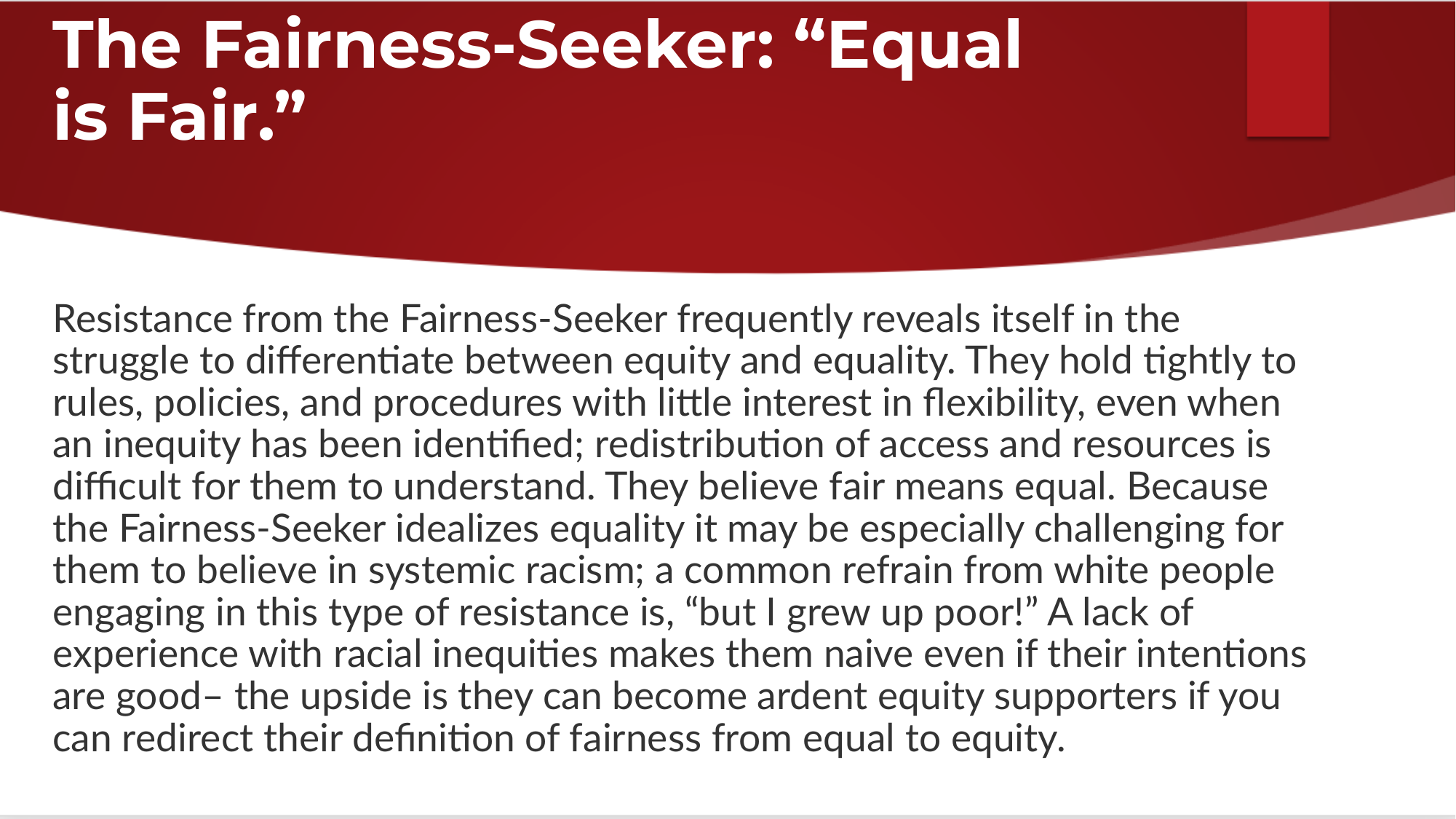

# The Fairness-Seeker: “Equal is Fair.”
Resistance from the Fairness-Seeker frequently reveals itself in the struggle to differentiate between equity and equality. They hold tightly to rules, policies, and procedures with little interest in flexibility, even when an inequity has been identified; redistribution of access and resources is difficult for them to understand. They believe fair means equal. Because the Fairness-Seeker idealizes equality it may be especially challenging for them to believe in systemic racism; a common refrain from white people engaging in this type of resistance is, “but I grew up poor!” A lack of experience with racial inequities makes them naive even if their intentions are good– the upside is they can become ardent equity supporters if you can redirect their definition of fairness from equal to equity.